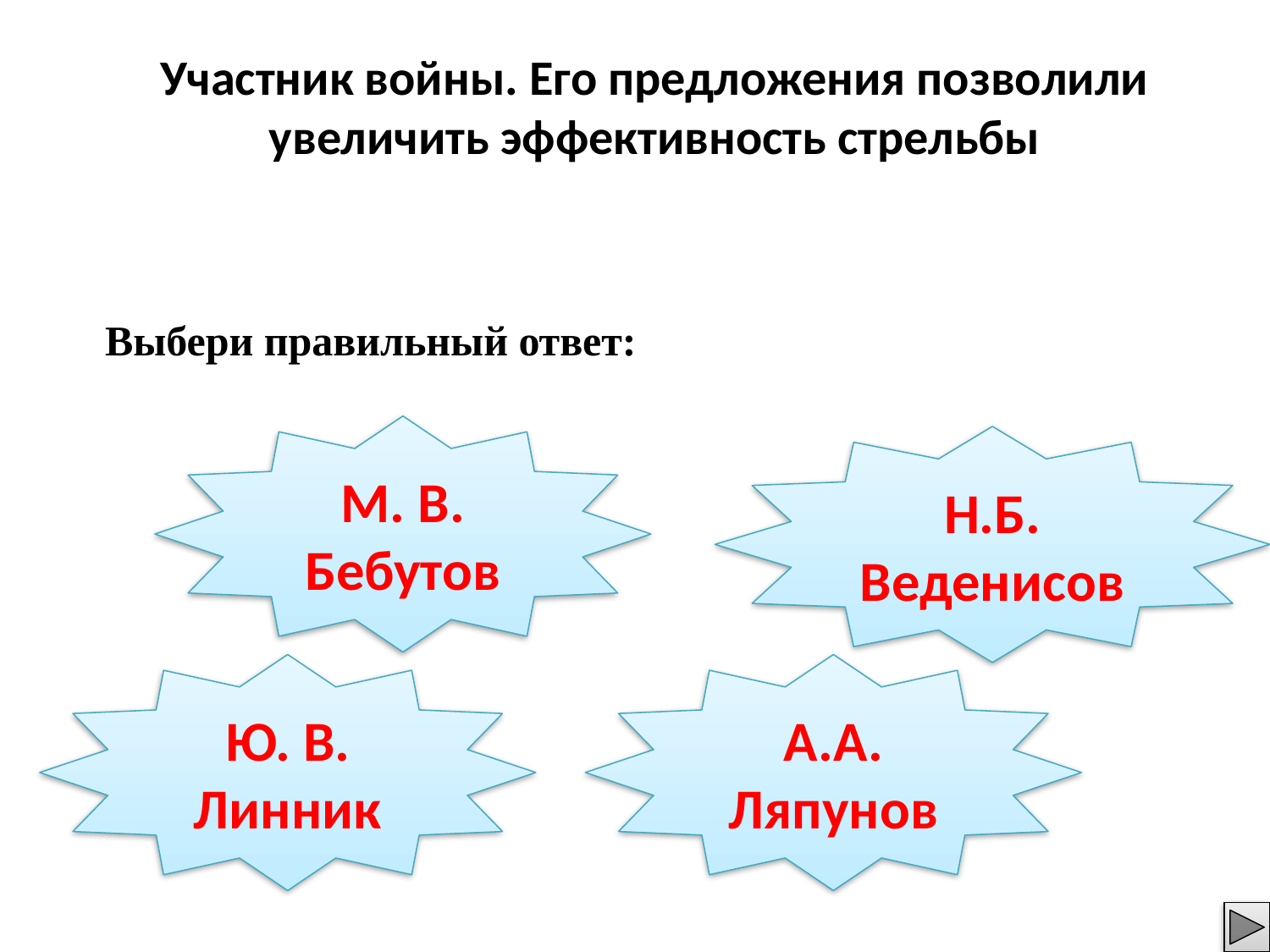

Участник войны. Его предложения позволили увеличить эффективность стрельбы
Выбери правильный ответ:
М. В. Бебутов
Н.Б. Веденисов
Ю. В. Линник
А.А. Ляпунов